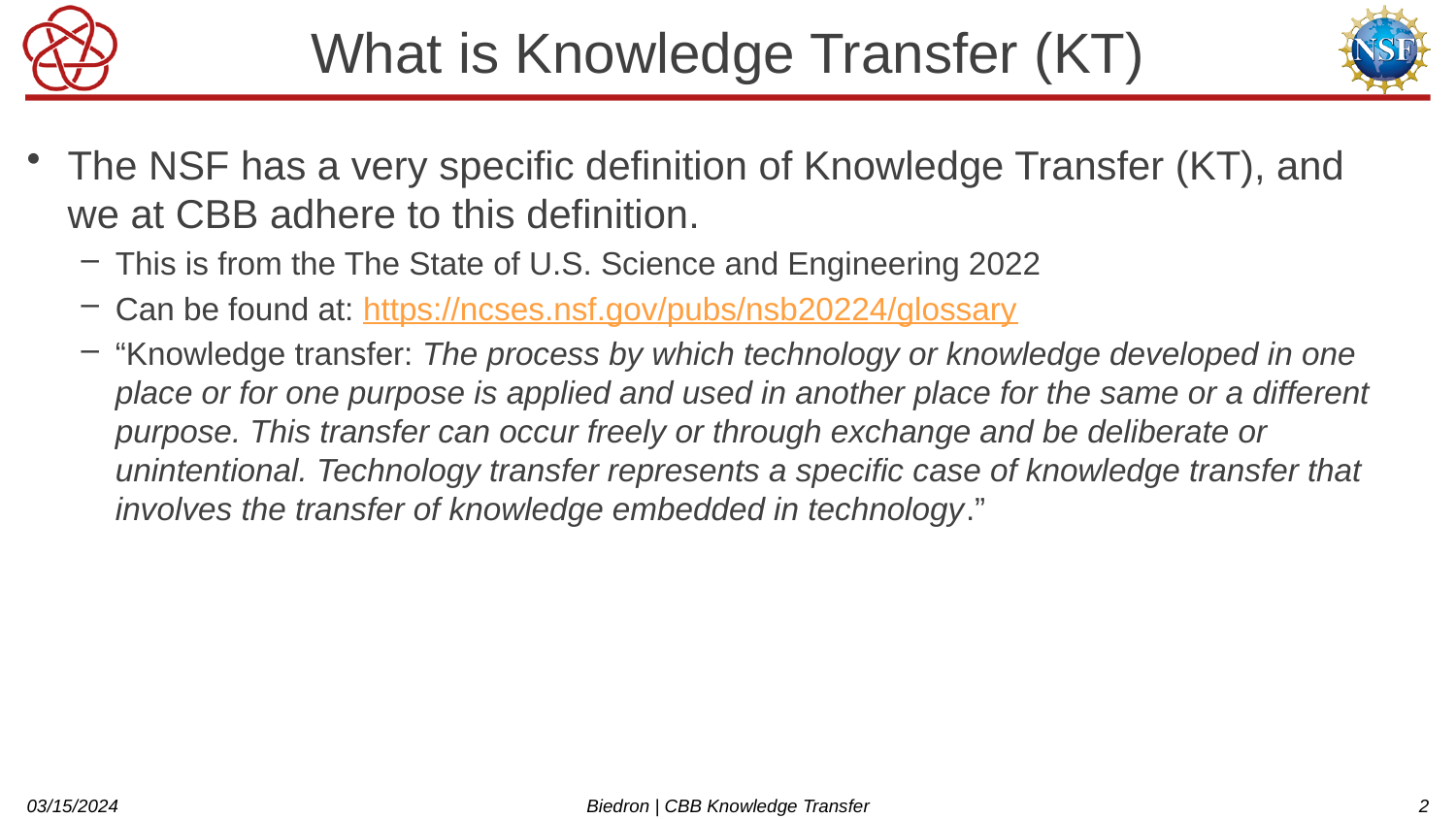

# What is Knowledge Transfer (KT)
The NSF has a very specific definition of Knowledge Transfer (KT), and we at CBB adhere to this definition.
This is from the The State of U.S. Science and Engineering 2022
Can be found at: https://ncses.nsf.gov/pubs/nsb20224/glossary
“Knowledge transfer: The process by which technology or knowledge developed in one place or for one purpose is applied and used in another place for the same or a different purpose. This transfer can occur freely or through exchange and be deliberate or unintentional. Technology transfer represents a specific case of knowledge transfer that involves the transfer of knowledge embedded in technology.”
03/15/2024
Biedron | CBB Knowledge Transfer
2